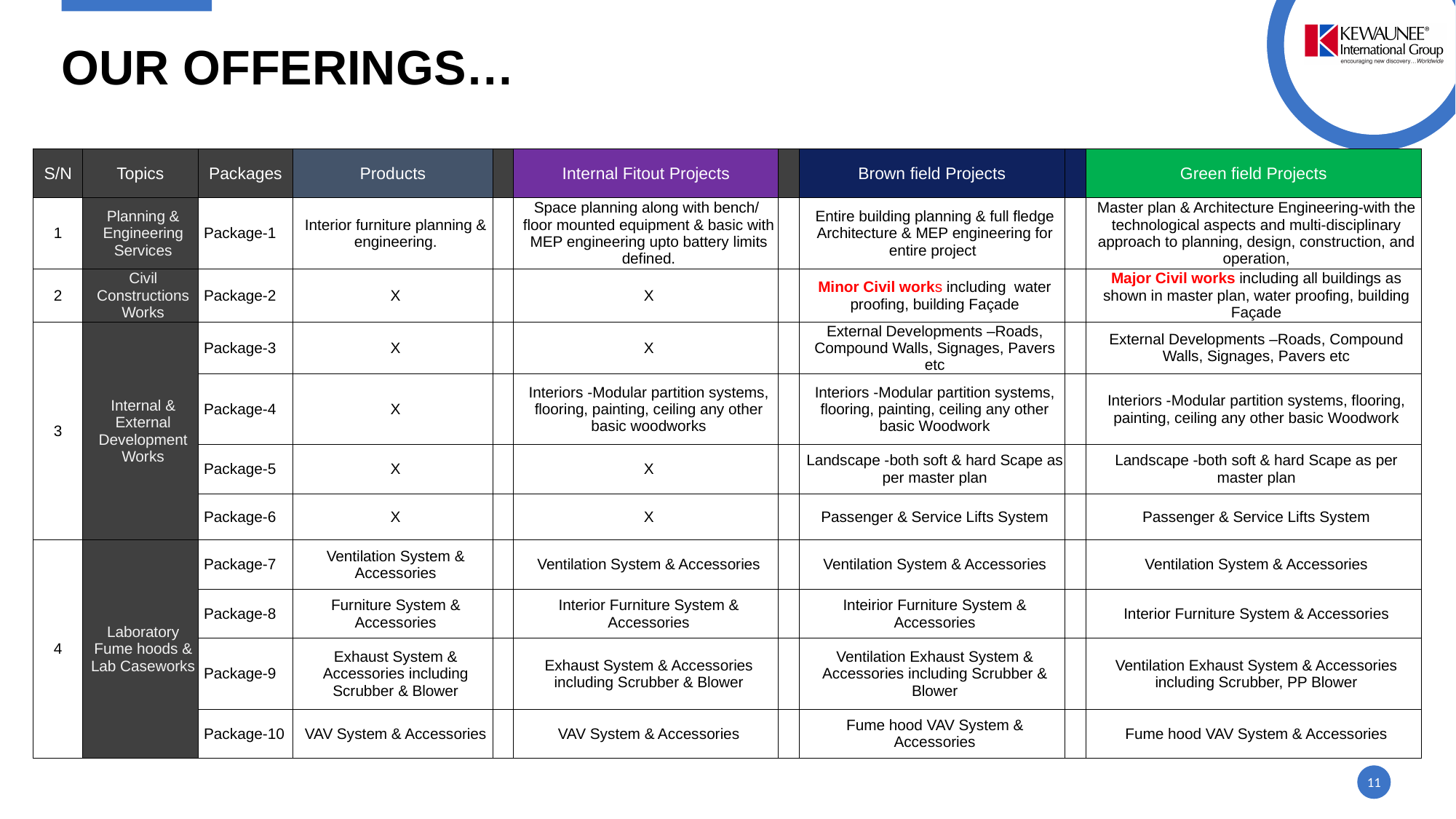

# OUR OFFERINGs…
| S/N | Topics | Packages | Products |  | Internal Fitout Projects |  | Brown field Projects |  | Green field Projects |
| --- | --- | --- | --- | --- | --- | --- | --- | --- | --- |
| 1 | Planning & Engineering Services | Package-1 | Interior furniture planning & engineering. |  | Space planning along with bench/ floor mounted equipment & basic with MEP engineering upto battery limits defined. |  | Entire building planning & full fledge Architecture & MEP engineering for entire project |  | Master plan & Architecture Engineering-with the technological aspects and multi-disciplinary approach to planning, design, construction, and operation, |
| 2 | Civil Constructions Works | Package-2 | X |  | X |  | Minor Civil works including water proofing, building Façade |  | Major Civil works including all buildings as shown in master plan, water proofing, building Façade |
| 3 | Internal & External Development Works | Package-3 | X |  | X |  | External Developments –Roads, Compound Walls, Signages, Pavers etc |  | External Developments –Roads, Compound Walls, Signages, Pavers etc |
|  |  | Package-4 | X |  | Interiors -Modular partition systems, flooring, painting, ceiling any other basic woodworks |  | Interiors -Modular partition systems, flooring, painting, ceiling any other basic Woodwork |  | Interiors -Modular partition systems, flooring, painting, ceiling any other basic Woodwork |
|  |  | Package-5 | X |  | X |  | Landscape -both soft & hard Scape as per master plan |  | Landscape -both soft & hard Scape as per master plan |
|  |  | Package-6 | X |  | X |  | Passenger & Service Lifts System |  | Passenger & Service Lifts System |
| 4 | Laboratory Fume hoods & Lab Caseworks | Package-7 | Ventilation System & Accessories |  | Ventilation System & Accessories |  | Ventilation System & Accessories |  | Ventilation System & Accessories |
|  |  | Package-8 | Furniture System & Accessories |  | Interior Furniture System & Accessories |  | Inteirior Furniture System & Accessories |  | Interior Furniture System & Accessories |
|  |  | Package-9 | Exhaust System & Accessories including Scrubber & Blower |  | Exhaust System & Accessories including Scrubber & Blower |  | Ventilation Exhaust System & Accessories including Scrubber & Blower |  | Ventilation Exhaust System & Accessories including Scrubber, PP Blower |
|  |  | Package-10 | VAV System & Accessories |  | VAV System & Accessories |  | Fume hood VAV System & Accessories |  | Fume hood VAV System & Accessories |
11